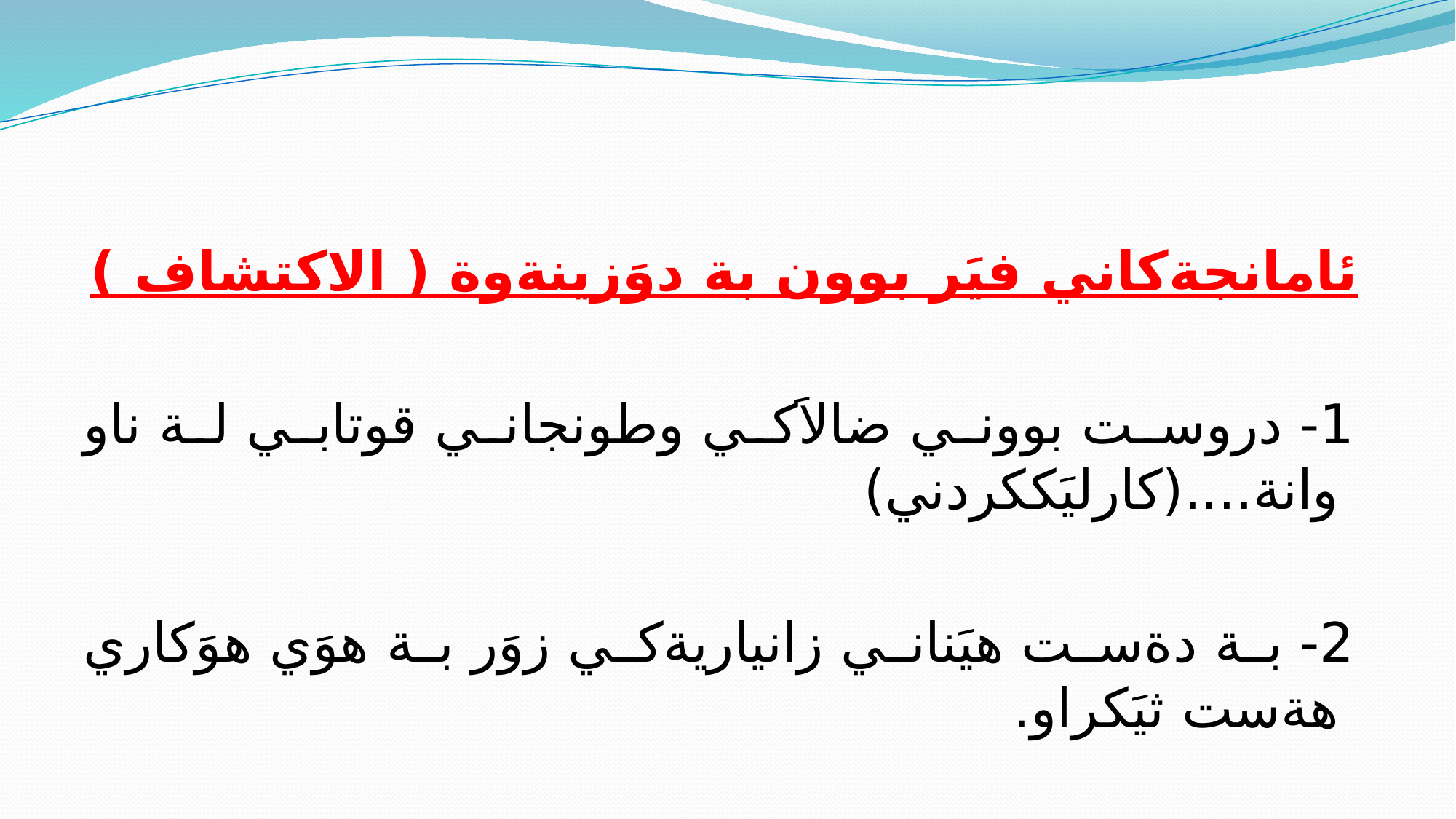

#
 ئامانجةكاني فيَر بوون بة دوَزينةوة ( الاكتشاف )

 1- دروست بووني ضالاَكي وطونجاني قوتابي لة ناو وانة....(كارليَككردني)

 2- بة دةست هيَناني زانياريةكي زوَر بة هوَي هوَكاري هةست ثيَكراو.